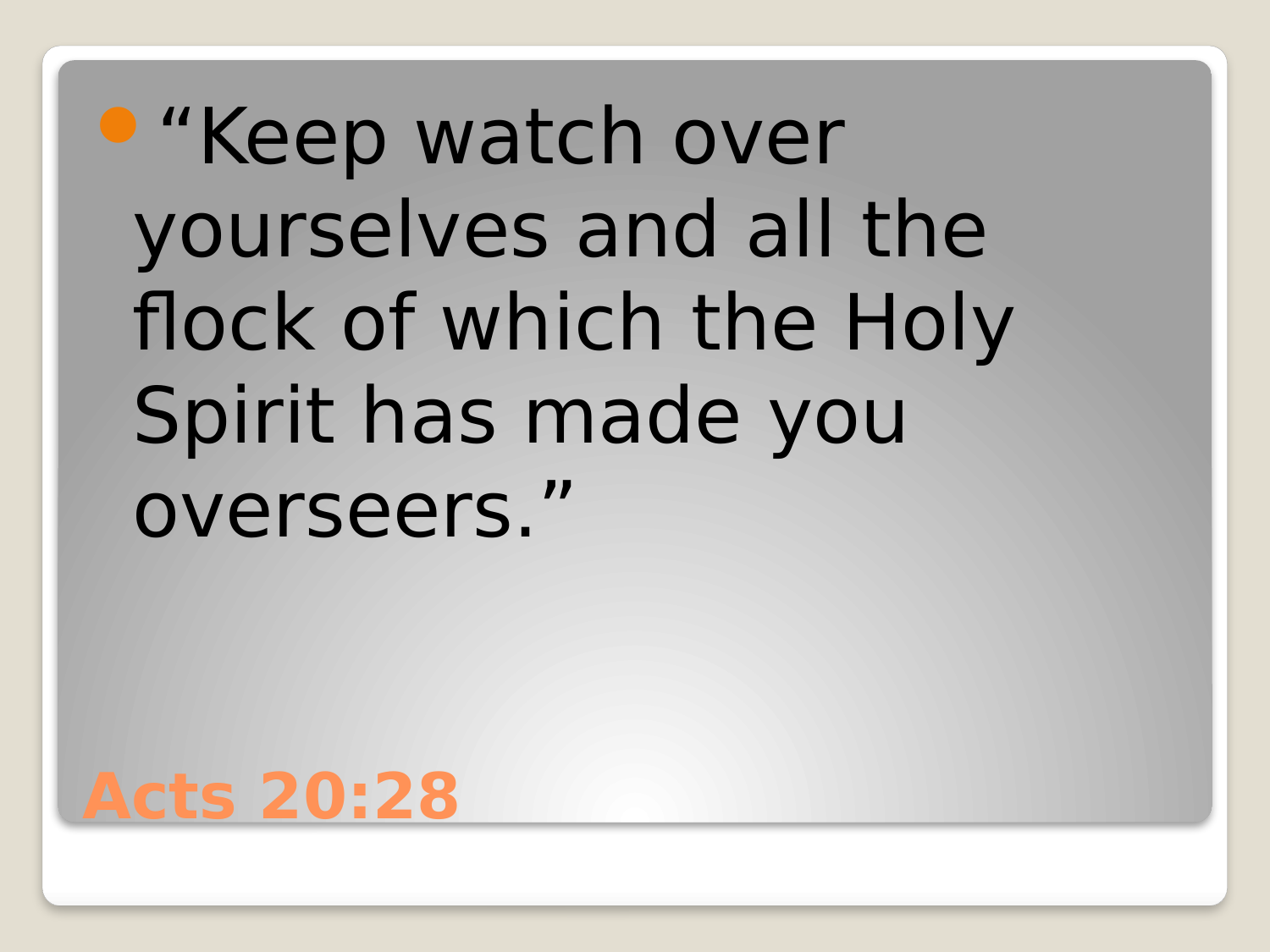

“Keep watch over yourselves and all the flock of which the Holy Spirit has made you overseers.”
# Acts 20:28